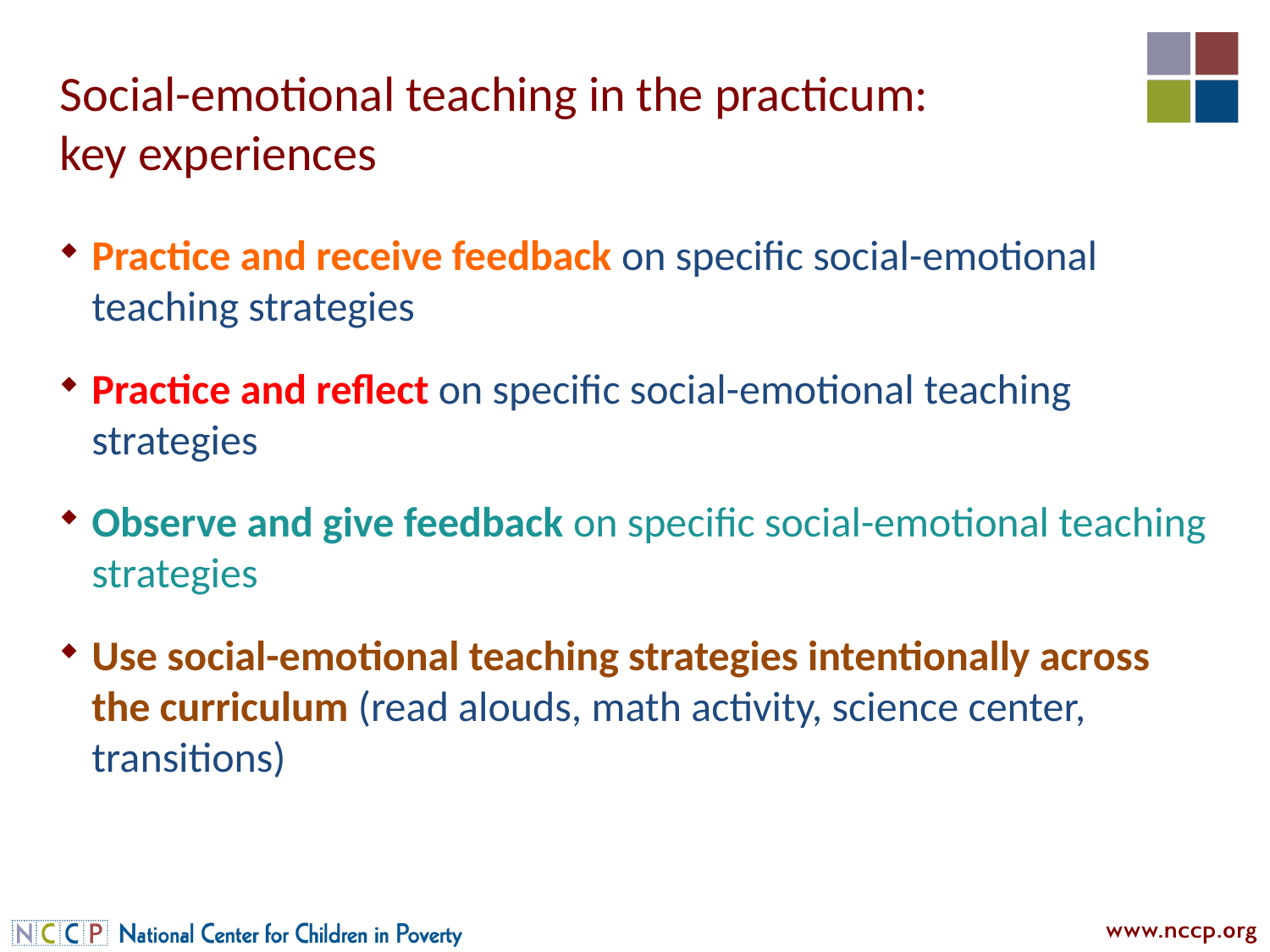

# Social-emotional teaching in the practicum: key experiences
Practice and receive feedback on specific social-emotional teaching strategies
Practice and reflect on specific social-emotional teaching strategies
Observe and give feedback on specific social-emotional teaching strategies
Use social-emotional teaching strategies intentionally across the curriculum (read alouds, math activity, science center, transitions)